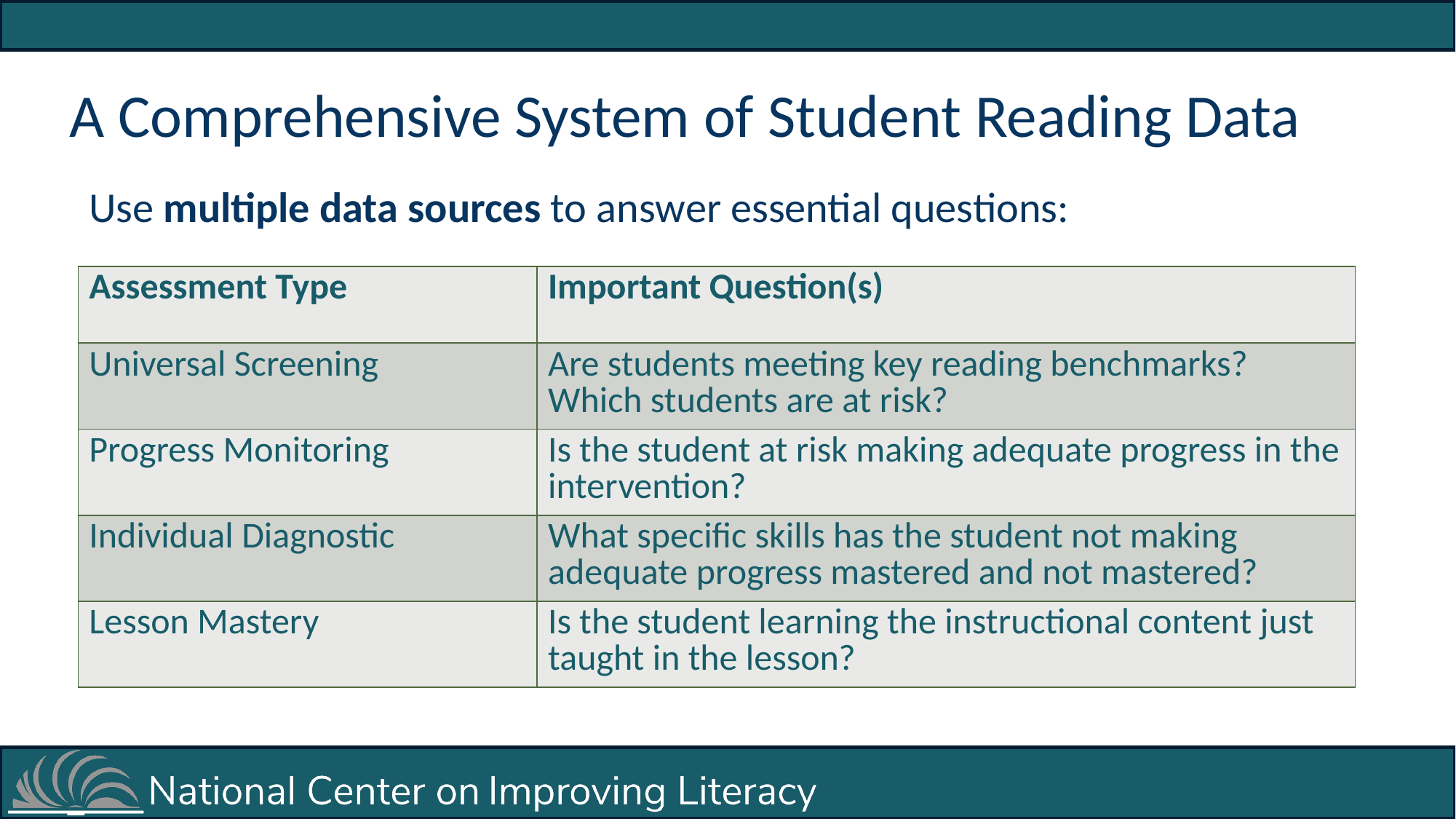

# A Comprehensive System of Student Reading Data
Use multiple data sources to answer essential questions:
| Assessment Type | Important Question(s) |
| --- | --- |
| Universal Screening | Are students meeting key reading benchmarks? Which students are at risk? |
| Progress Monitoring | Is the student at risk making adequate progress in the intervention? |
| Individual Diagnostic | What specific skills has the student not making adequate progress mastered and not mastered? |
| Lesson Mastery | Is the student learning the instructional content just taught in the lesson? |
(Clarke, 2020)